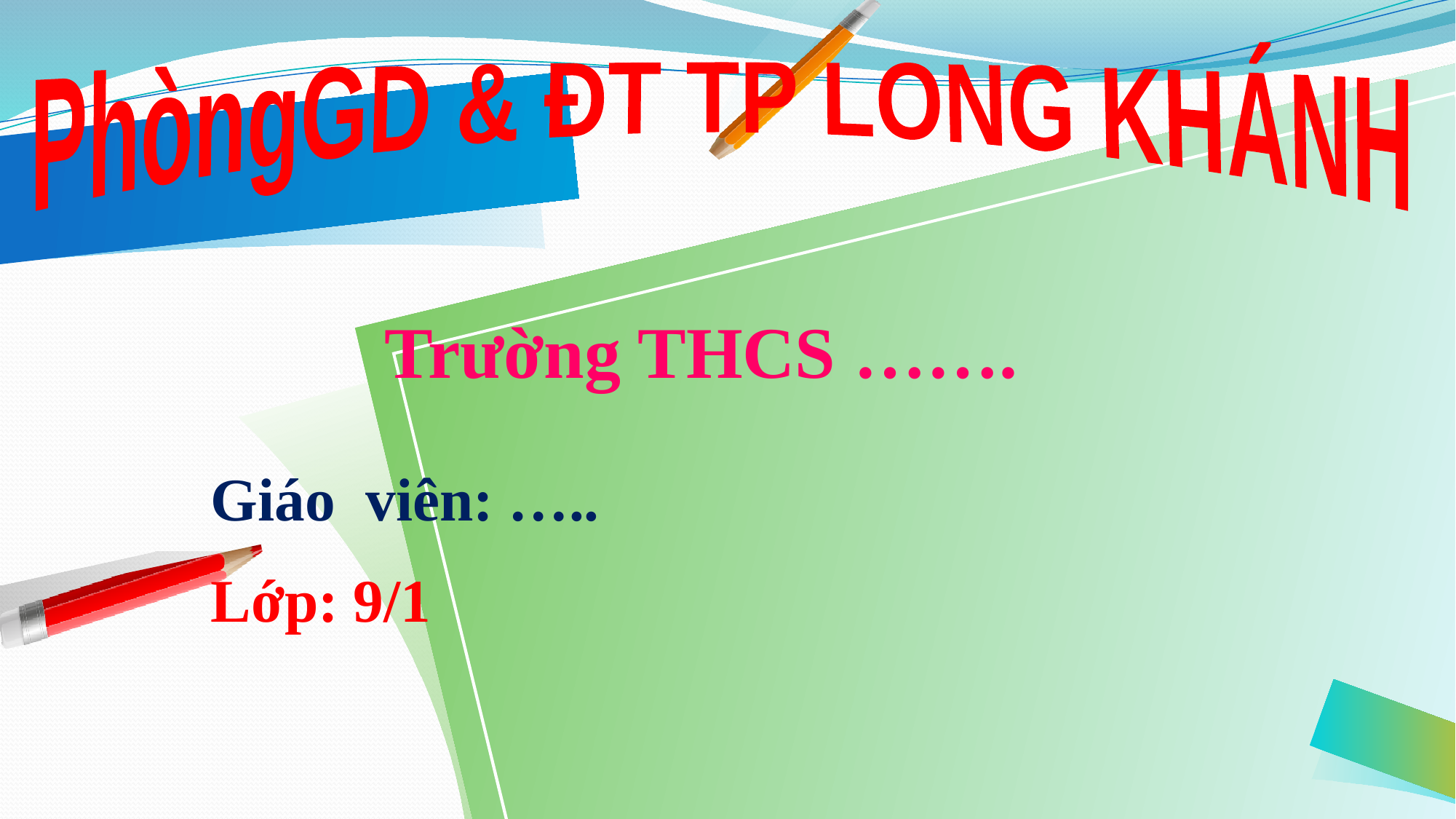

PhòngGD & ĐT TP LONG KHÁNH
Trường THCS …….
Giáo  viên: …..
Lớp: 9/1